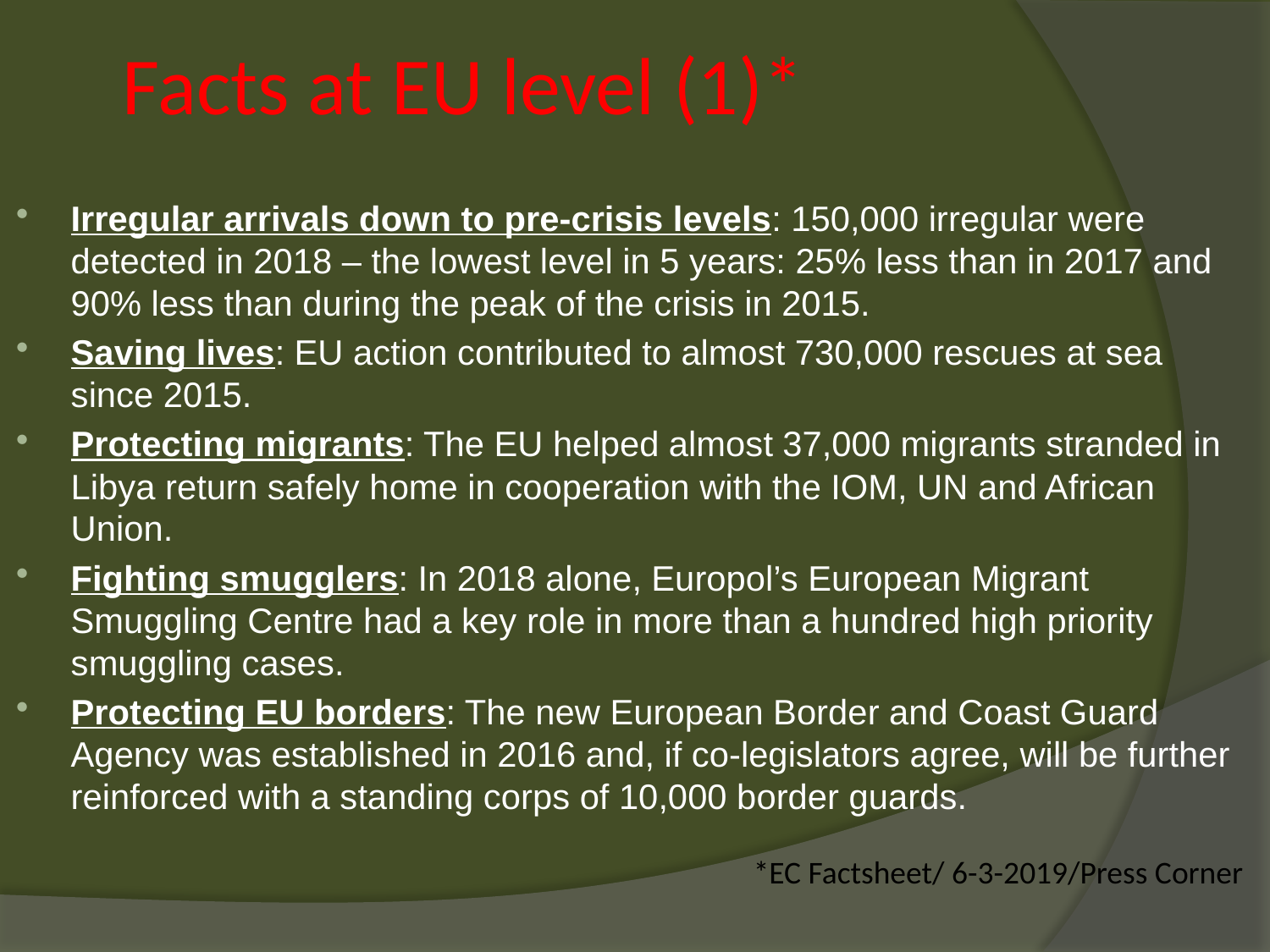

# Facts at EU level (1)*
Irregular arrivals down to pre-crisis levels: 150,000 irregular were detected in 2018 – the lowest level in 5 years: 25% less than in 2017 and 90% less than during the peak of the crisis in 2015.
Saving lives: EU action contributed to almost 730,000 rescues at sea since 2015.
Protecting migrants: The EU helped almost 37,000 migrants stranded in Libya return safely home in cooperation with the IOM, UN and African Union.
Fighting smugglers: In 2018 alone, Europol’s European Migrant Smuggling Centre had a key role in more than a hundred high priority smuggling cases.
Protecting EU borders: The new European Border and Coast Guard Agency was established in 2016 and, if co-legislators agree, will be further reinforced with a standing corps of 10,000 border guards.
*EC Factsheet/ 6-3-2019/Press Corner